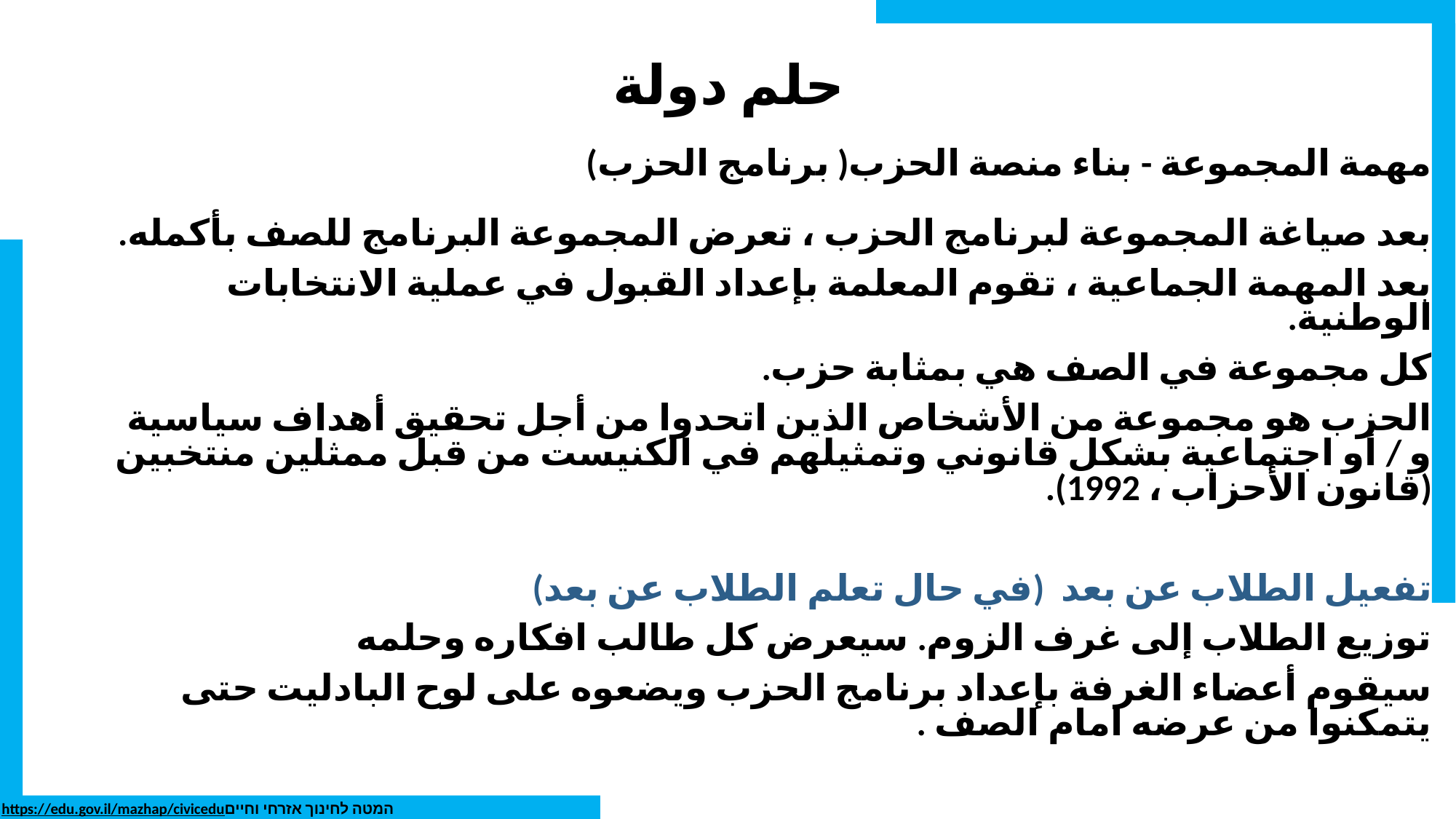

# حلم دولة
مهمة المجموعة - بناء منصة الحزب( برنامج الحزب)

بعد صياغة المجموعة لبرنامج الحزب ، تعرض المجموعة البرنامج للصف بأكمله.
بعد المهمة الجماعية ، تقوم المعلمة بإعداد القبول في عملية الانتخابات الوطنية.
كل مجموعة في الصف هي بمثابة حزب.
الحزب هو مجموعة من الأشخاص الذين اتحدوا من أجل تحقيق أهداف سياسية و / أو اجتماعية بشكل قانوني وتمثيلهم في الكنيست من قبل ممثلين منتخبين (قانون الأحزاب ، 1992).

تفعيل الطلاب عن بعد  (في حال تعلم الطلاب عن بعد)
توزيع الطلاب إلى غرف الزوم. سيعرض كل طالب افكاره وحلمه
سيقوم أعضاء الغرفة بإعداد برنامج الحزب ويضعوه على لوح البادليت حتى يتمكنوا من عرضه امام الصف .